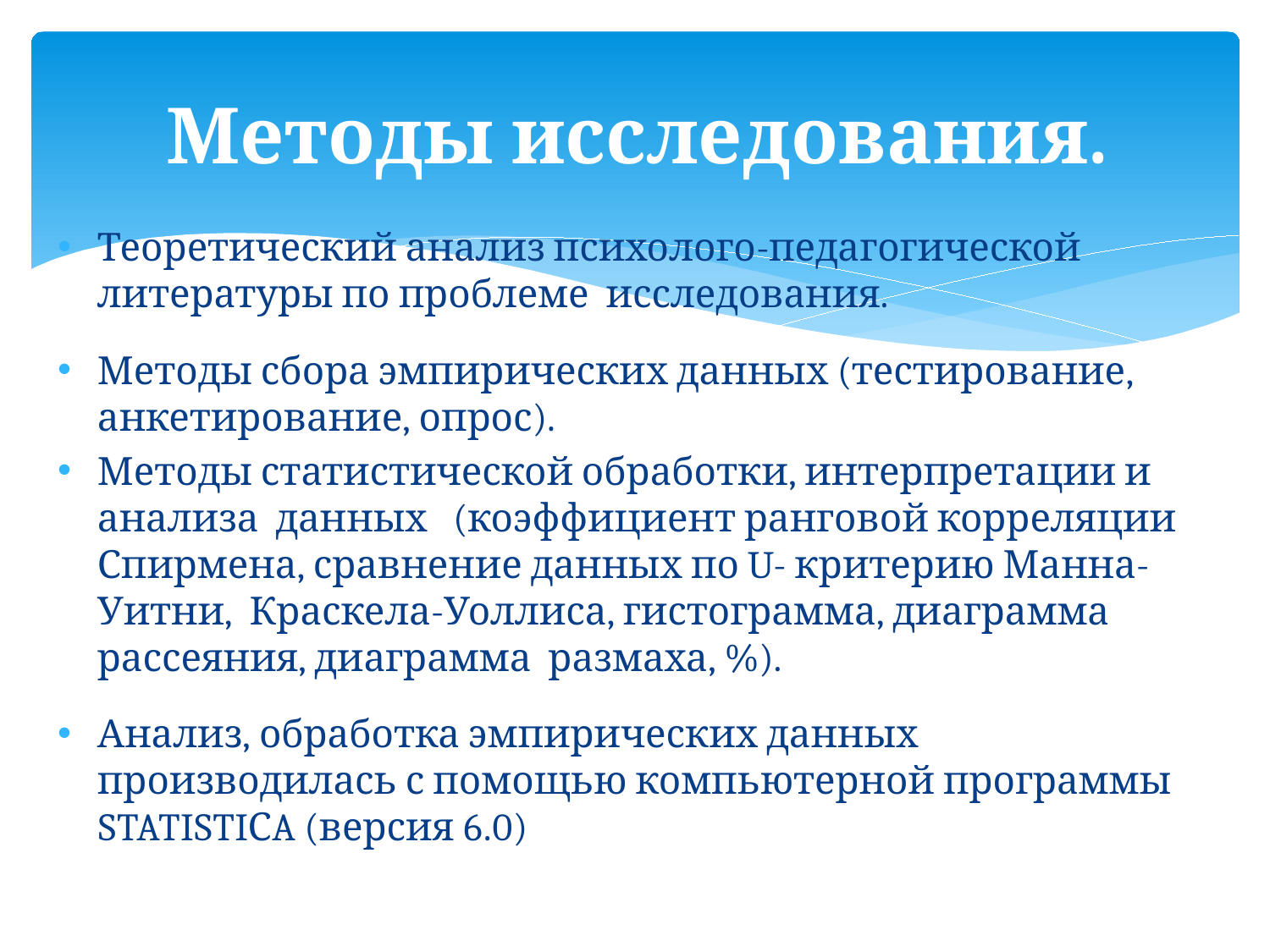

# Методы исследования.
Теоретический анализ психолого-педагогической литературы по проблеме  исследования.

Методы сбора эмпирических данных (тестирование, анкетирование, опрос).
Методы статистической обработки, интерпретации и анализа  данных   (коэффициент ранговой корреляции Спирмена, сравнение данных по U- критерию Манна-Уитни,  Краскела-Уоллиса, гистограмма, диаграмма рассеяния, диаграмма  размаха, %).

Анализ, обработка эмпирических данных производилась с помощью компьютерной программы STATISTIСA (версия 6.0)